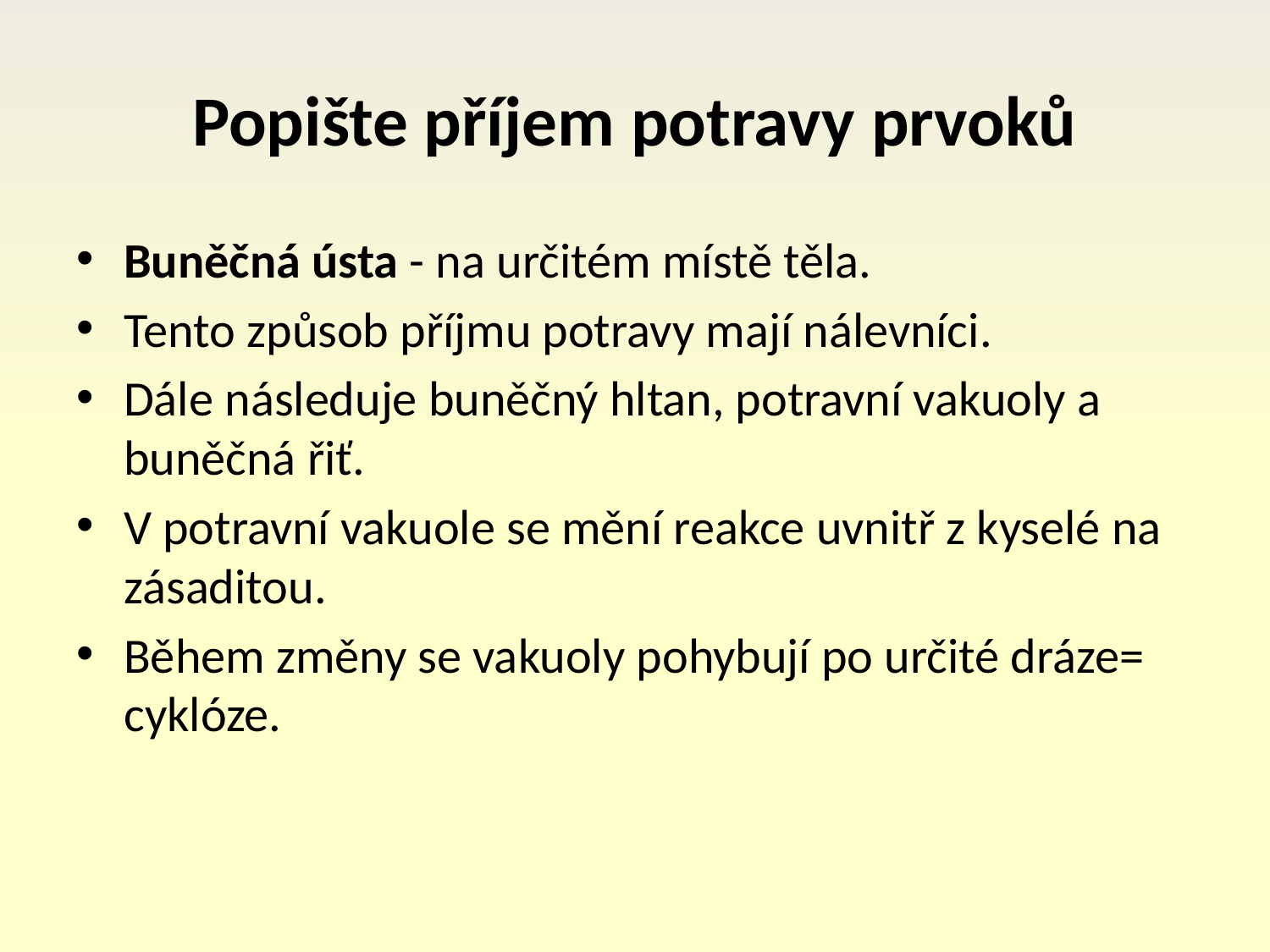

# Popište příjem potravy prvoků
Buněčná ústa - na určitém místě těla.
Tento způsob příjmu potravy mají nálevníci.
Dále následuje buněčný hltan, potravní vakuoly a buněčná řiť.
V potravní vakuole se mění reakce uvnitř z kyselé na zásaditou.
Během změny se vakuoly pohybují po určité dráze= cyklóze.